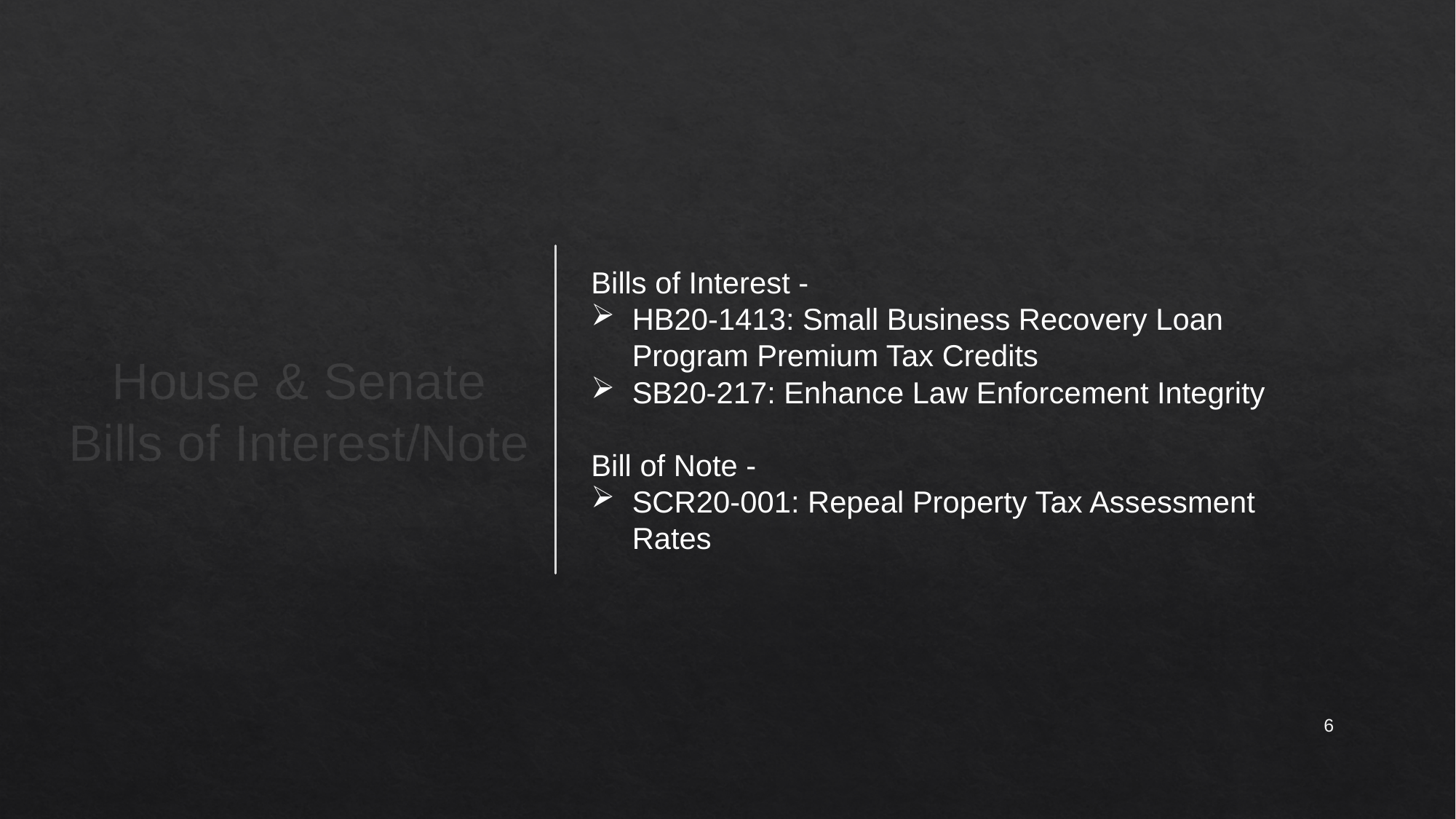

House & Senate Bills of Interest/Note
Bills of Interest -
HB20-1413: Small Business Recovery Loan Program Premium Tax Credits
SB20-217: Enhance Law Enforcement Integrity

Bill of Note -
SCR20-001: Repeal Property Tax Assessment Rates
6